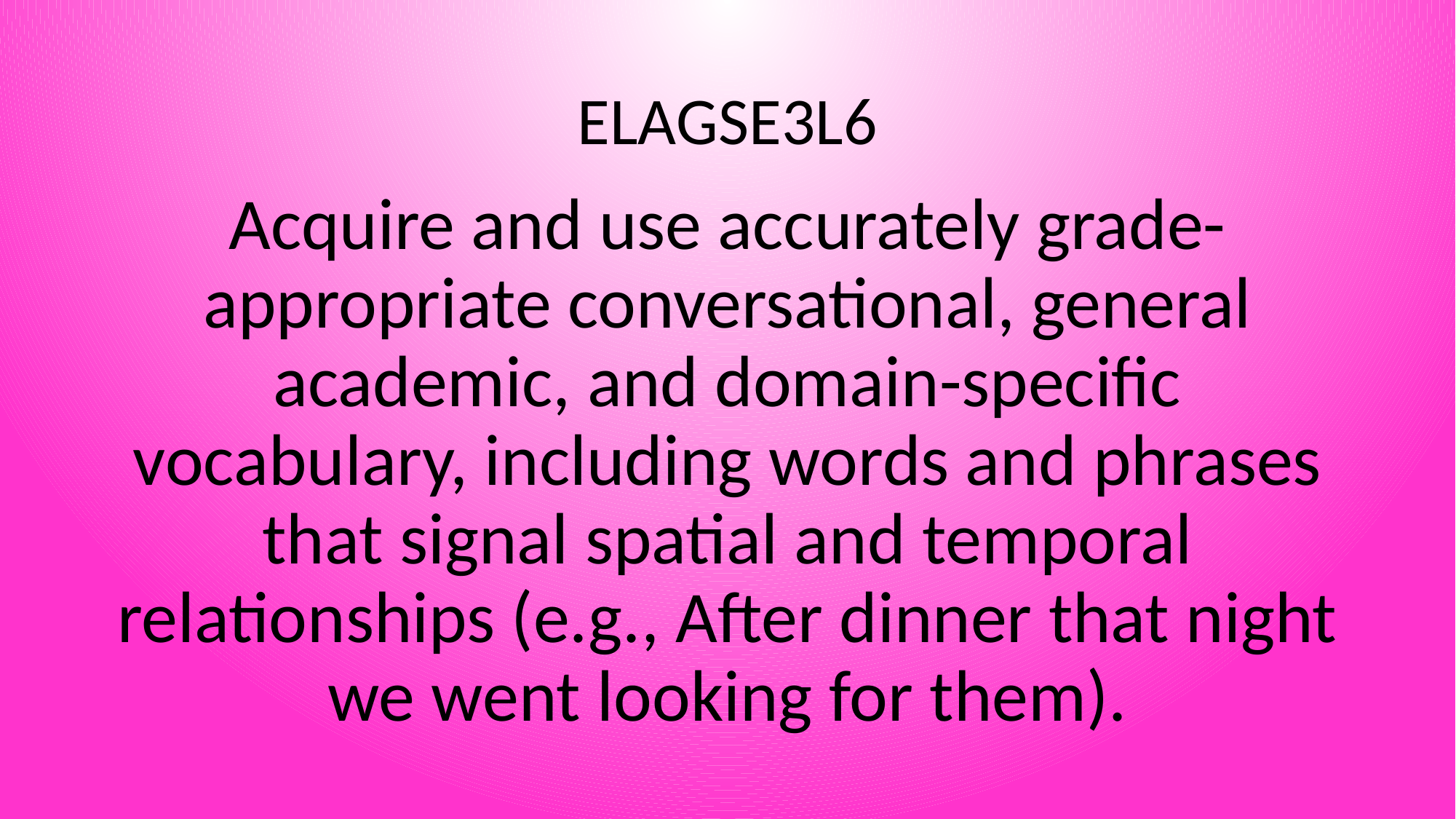

# ELAGSE3L6
Acquire and use accurately grade-appropriate conversational, general academic, and domain-specific vocabulary, including words and phrases that signal spatial and temporal relationships (e.g., After dinner that night we went looking for them).